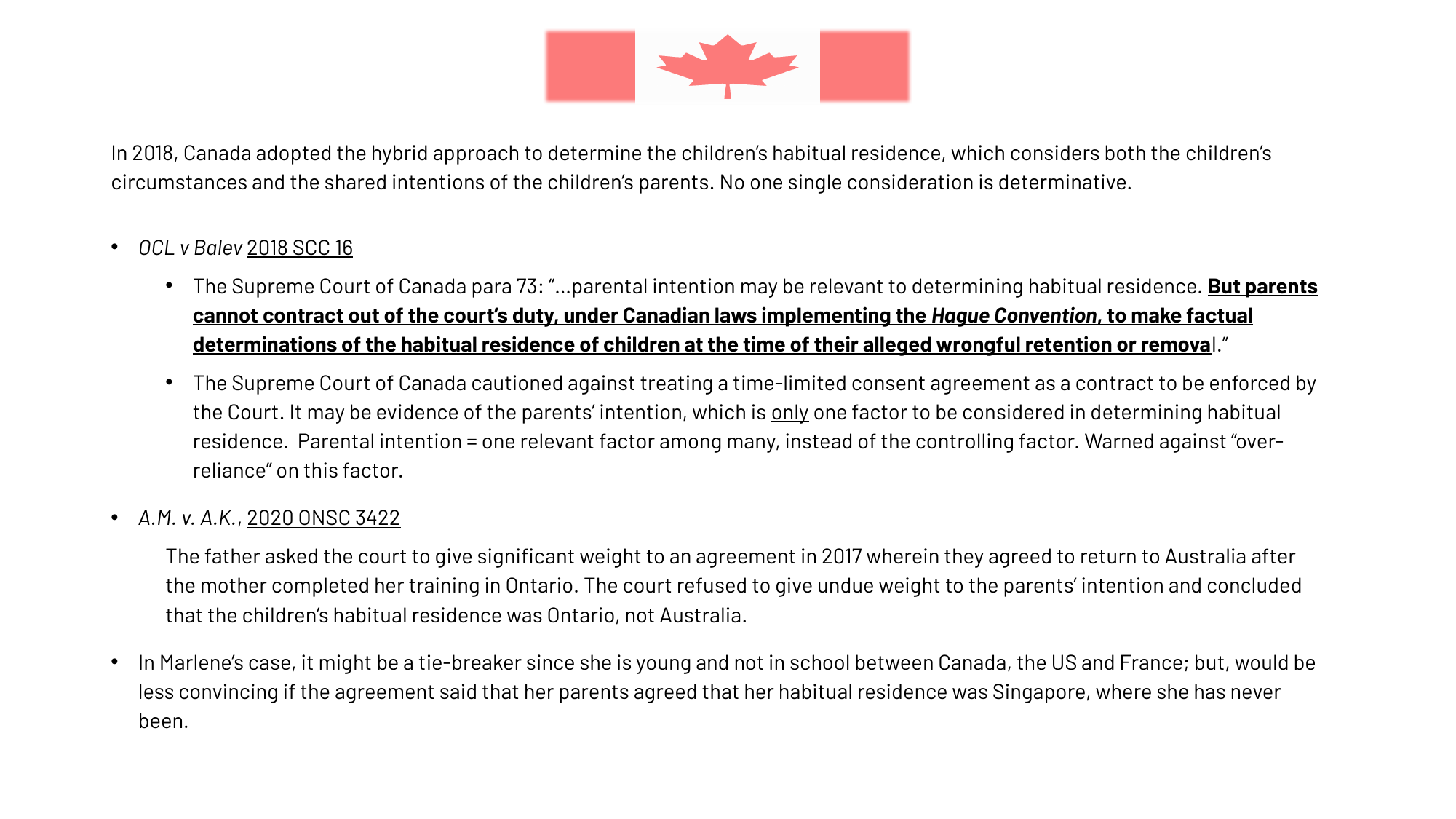

In 2018, Canada adopted the hybrid approach to determine the children’s habitual residence, which considers both the children’s circumstances and the shared intentions of the children’s parents. No one single consideration is determinative.
OCL v Balev 2018 SCC 16
The Supreme Court of Canada para 73: “…parental intention may be relevant to determining habitual residence. But parents cannot contract out of the court’s duty, under Canadian laws implementing the Hague Convention, to make factual determinations of the habitual residence of children at the time of their alleged wrongful retention or removal.”
The Supreme Court of Canada cautioned against treating a time-limited consent agreement as a contract to be enforced by the Court. It may be evidence of the parents’ intention, which is only one factor to be considered in determining habitual residence.  Parental intention = one relevant factor among many, instead of the controlling factor. Warned against “over-reliance” on this factor.
A.M. v. A.K., 2020 ONSC 3422
The father asked the court to give significant weight to an agreement in 2017 wherein they agreed to return to Australia after the mother completed her training in Ontario. The court refused to give undue weight to the parents’ intention and concluded that the children’s habitual residence was Ontario, not Australia.
In Marlene’s case, it might be a tie-breaker since she is young and not in school between Canada, the US and France; but, would be less convincing if the agreement said that her parents agreed that her habitual residence was Singapore, where she has never been.